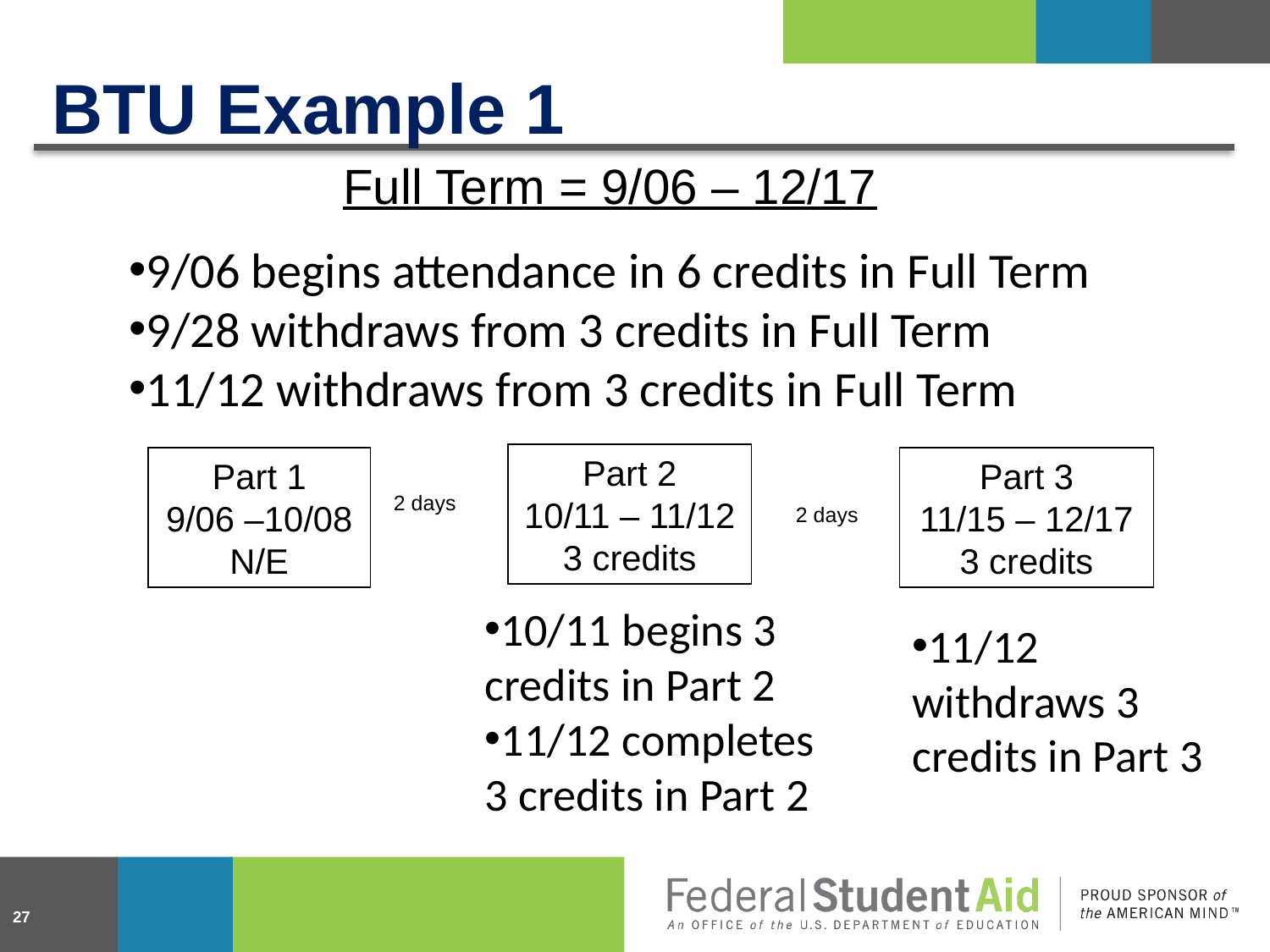

# BTU Example 1
Full Term = 9/06 – 12/17

9/06 begins attendance in 6 credits in Full Term
9/28 withdraws from 3 credits in Full Term
11/12 withdraws from 3 credits in Full Term
Part 2
10/11 – 11/12
3 credits
Part 1
9/06 –10/08
N/E
Part 3
11/15 – 12/17
3 credits
2 days
2 days
10/11 begins 3 credits in Part 2
11/12 completes    3 credits in Part 2
11/12 withdraws 3 credits in Part 3
27